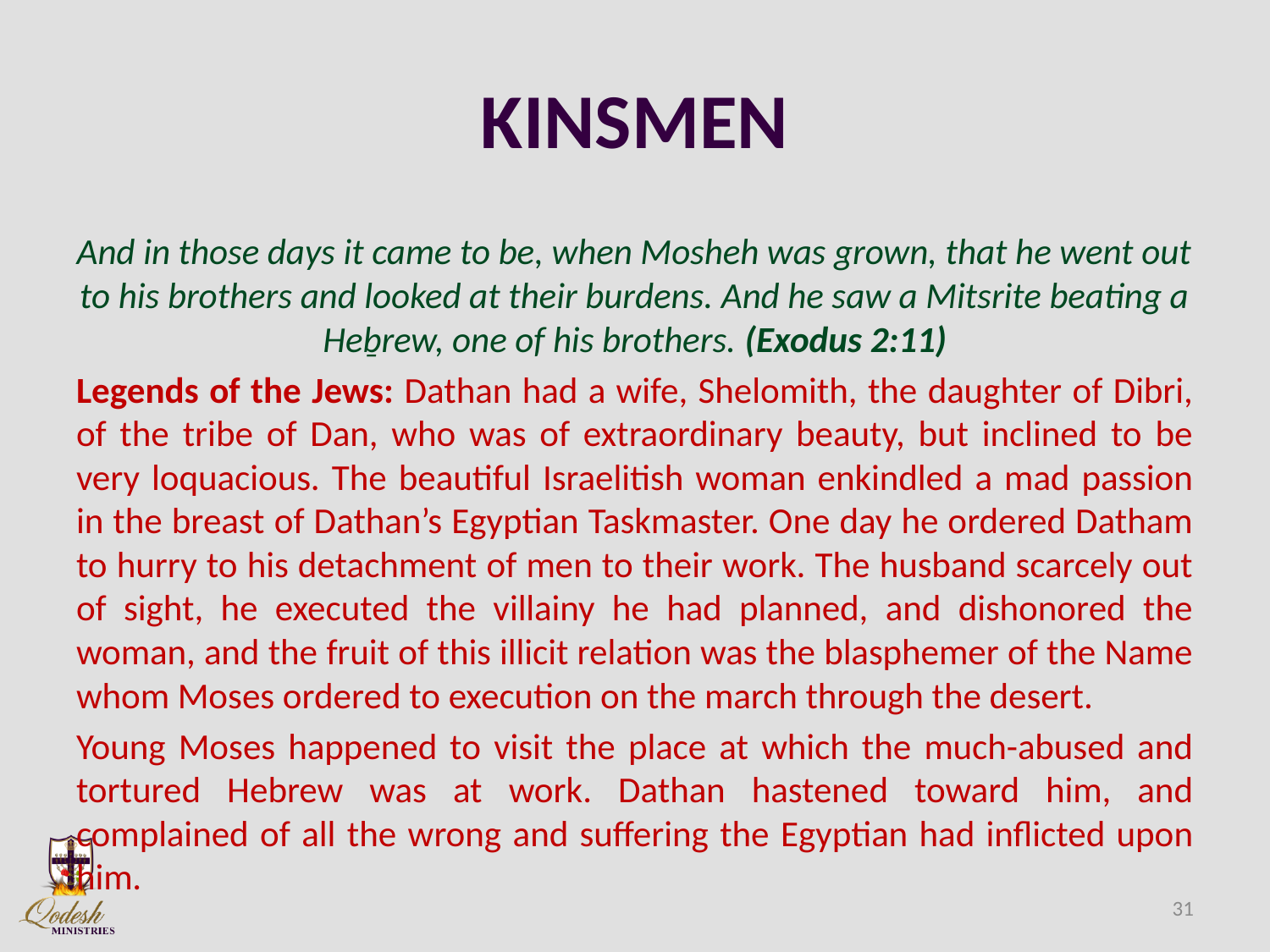

# KINSMEN
And in those days it came to be, when Mosheh was grown, that he went out to his brothers and looked at their burdens. And he saw a Mitsrite beating a Heḇrew, one of his brothers. (Exodus 2:11)
Legends of the Jews: Dathan had a wife, Shelomith, the daughter of Dibri, of the tribe of Dan, who was of extraordinary beauty, but inclined to be very loquacious. The beautiful Israelitish woman enkindled a mad passion in the breast of Dathan’s Egyptian Taskmaster. One day he ordered Datham to hurry to his detachment of men to their work. The husband scarcely out of sight, he executed the villainy he had planned, and dishonored the woman, and the fruit of this illicit relation was the blasphemer of the Name whom Moses ordered to execution on the march through the desert.
Young Moses happened to visit the place at which the much-abused and tortured Hebrew was at work. Dathan hastened toward him, and complained of all the wrong and suffering the Egyptian had inflicted upon him.

31